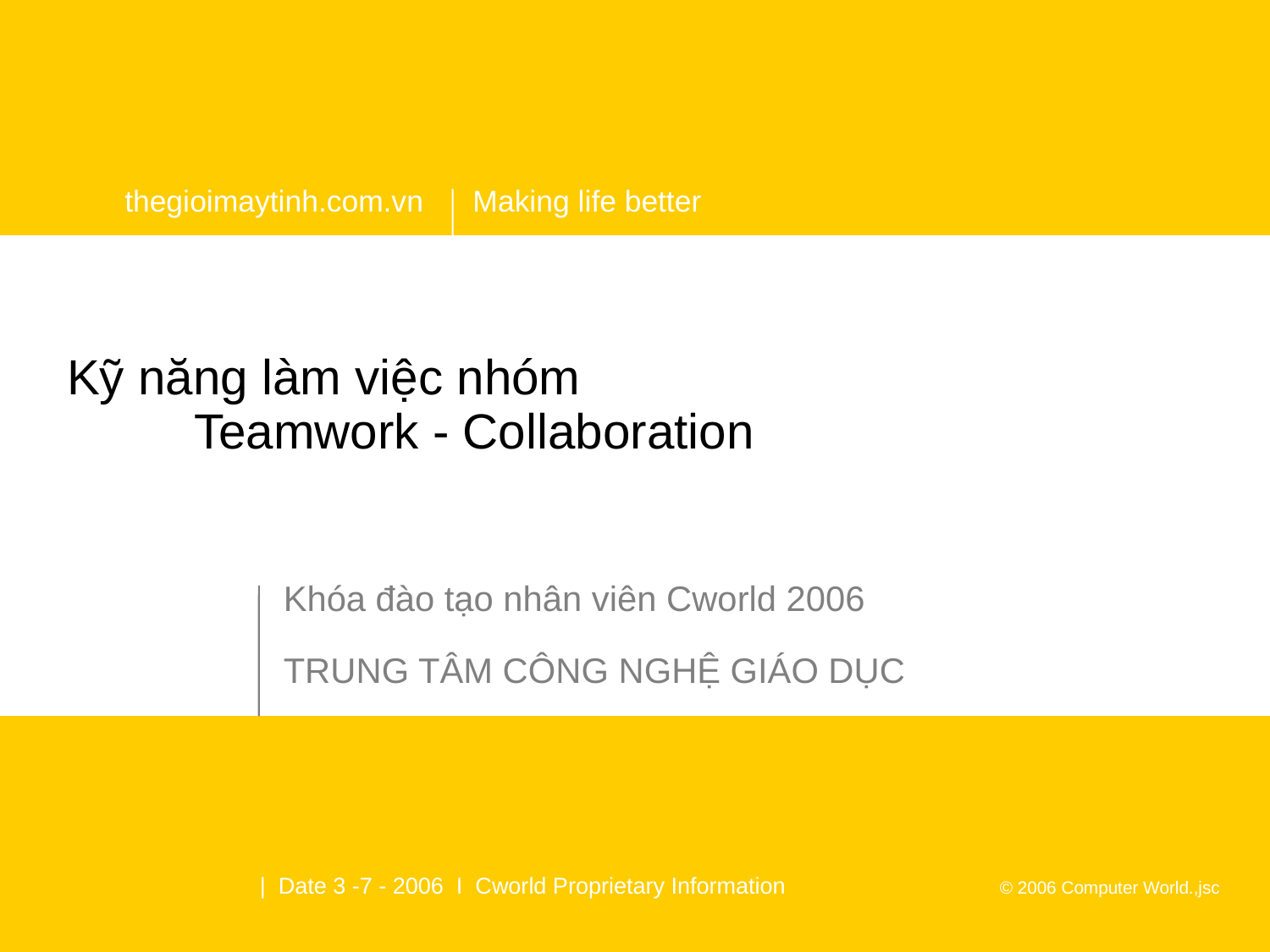

# Kỹ năng làm việc nhóm Teamwork - Collaboration
Khóa đào tạo nhân viên Cworld 2006

TRUNG TÂM CÔNG NGHỆ GIÁO DỤC